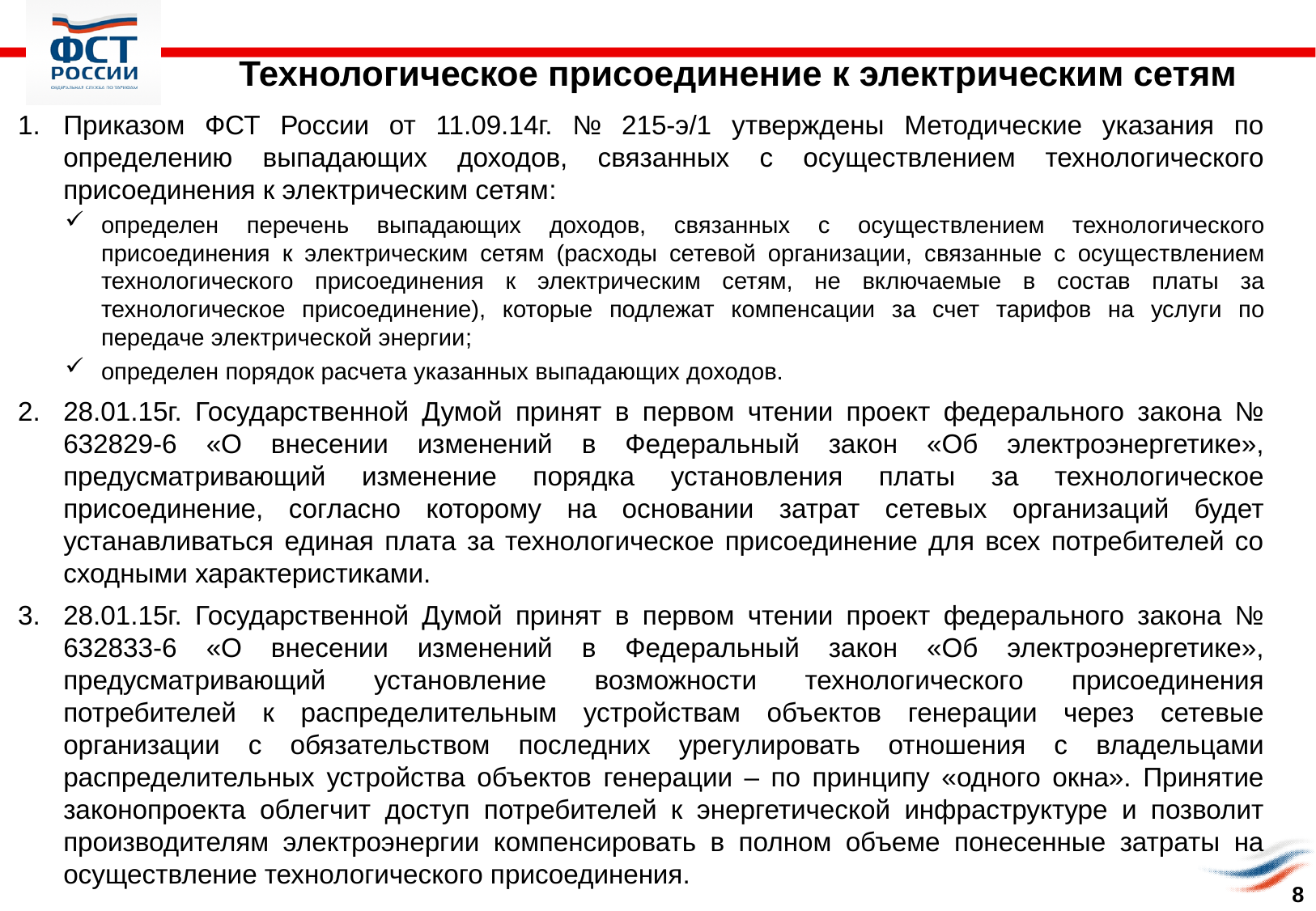

Технологическое присоединение к электрическим сетям
Приказом ФСТ России от 11.09.14г. № 215-э/1 утверждены Методические указания по определению выпадающих доходов, связанных с осуществлением технологического присоединения к электрическим сетям:
определен перечень выпадающих доходов, связанных с осуществлением технологического присоединения к электрическим сетям (расходы сетевой организации, связанные с осуществлением технологического присоединения к электрическим сетям, не включаемые в состав платы за технологическое присоединение), которые подлежат компенсации за счет тарифов на услуги по передаче электрической энергии;
определен порядок расчета указанных выпадающих доходов.
28.01.15г. Государственной Думой принят в первом чтении проект федерального закона № 632829-6 «О внесении изменений в Федеральный закон «Об электроэнергетике», предусматривающий изменение порядка установления платы за технологическое присоединение, согласно которому на основании затрат сетевых организаций будет устанавливаться единая плата за технологическое присоединение для всех потребителей со сходными характеристиками.
28.01.15г. Государственной Думой принят в первом чтении проект федерального закона № 632833-6 «О внесении изменений в Федеральный закон «Об электроэнергетике», предусматривающий установление возможности технологического присоединения потребителей к распределительным устройствам объектов генерации через сетевые организации с обязательством последних урегулировать отношения с владельцами распределительных устройства объектов генерации – по принципу «одного окна». Принятие законопроекта облегчит доступ потребителей к энергетической инфраструктуре и позволит производителям электроэнергии компенсировать в полном объеме понесенные затраты на осуществление технологического присоединения.
8